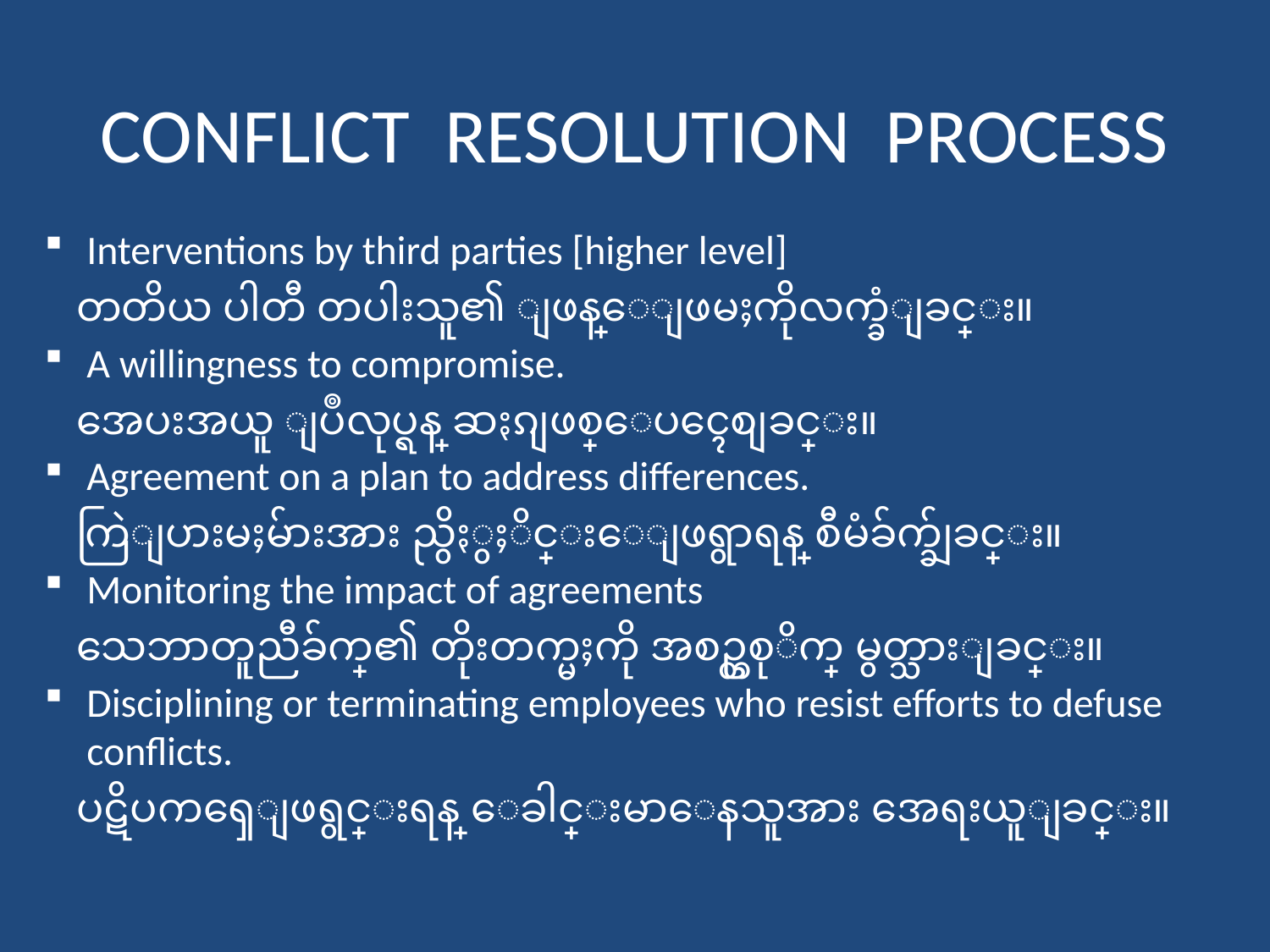

# CONFLICT  RESOLUTION  PROCESS
Interventions by third parties [higher level]
   တတိယ ပါတီ တပါးသူ၏ ျဖန္ေျဖမႈကိုလက္ခံျခင္း။
A willingness to compromise.
   အေပးအယူ ျပဳလုပ္ရန္ ဆႏၵျဖစ္ေပၚေစျခင္း။
Agreement on a plan to address differences.
   ကြဲျပားမႈမ်ားအား ညွိႏွႈိင္းေျဖရွာရန္ စီမံခ်က္ခ်ျခင္း။
Monitoring the impact of agreements
   သေဘာတူညီခ်က္၏ တိုးတက္မႈကို အစဥ္တစုိက္ မွတ္သားျခင္း။
Disciplining or terminating employees who resist efforts to defuse conflicts.
   ပဋိပကၡေျဖရွင္းရန္ ေခါင္းမာေနသူအား အေရးယူျခင္း။